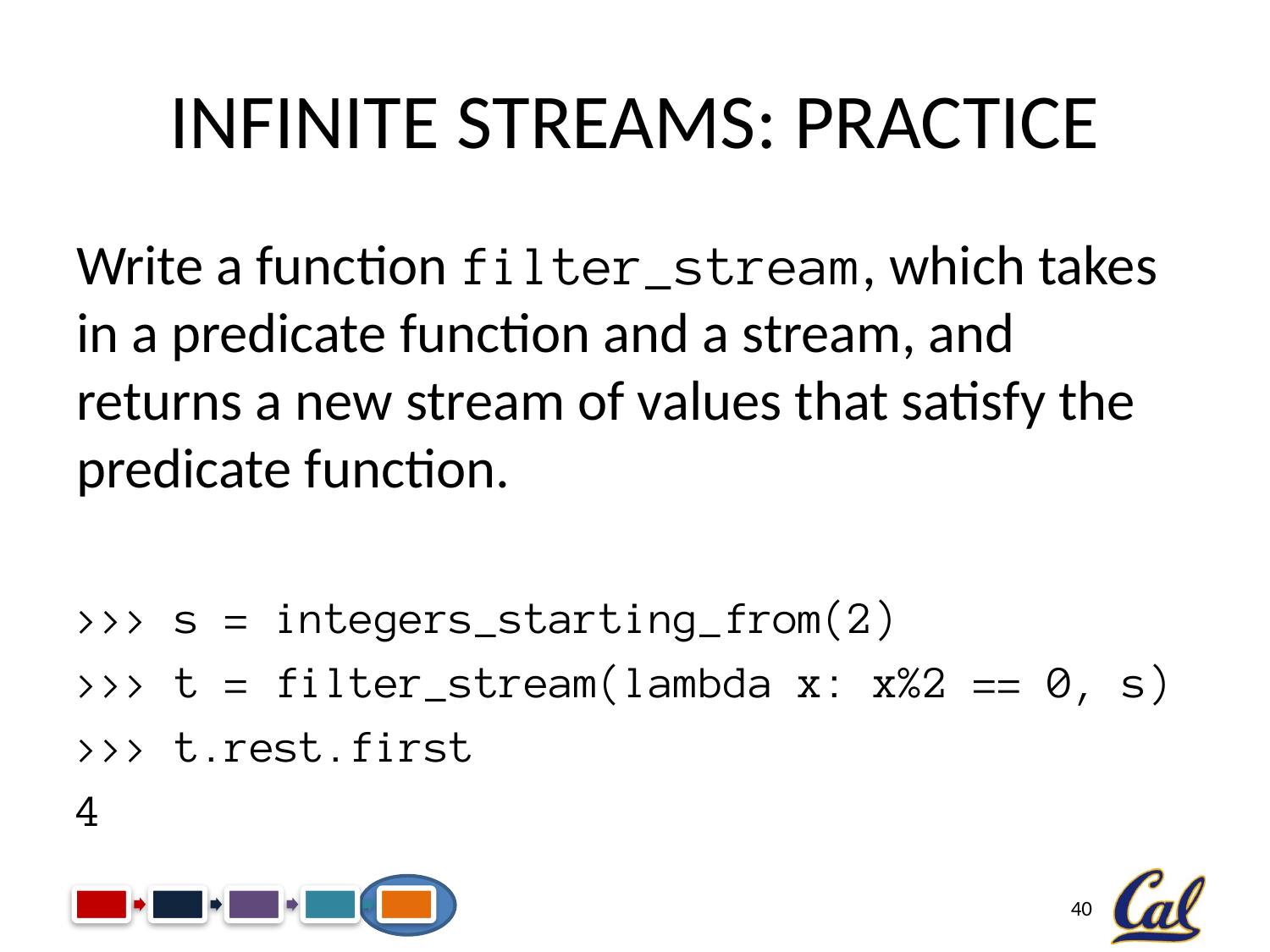

# Infinite Streams: Practice
Write a function filter_stream, which takes in a predicate function and a stream, and returns a new stream of values that satisfy the predicate function.

>>> s = integers_starting_from(2)
>>> t = filter_stream(lambda x: x%2 == 0, s)
>>> t.rest.first
4